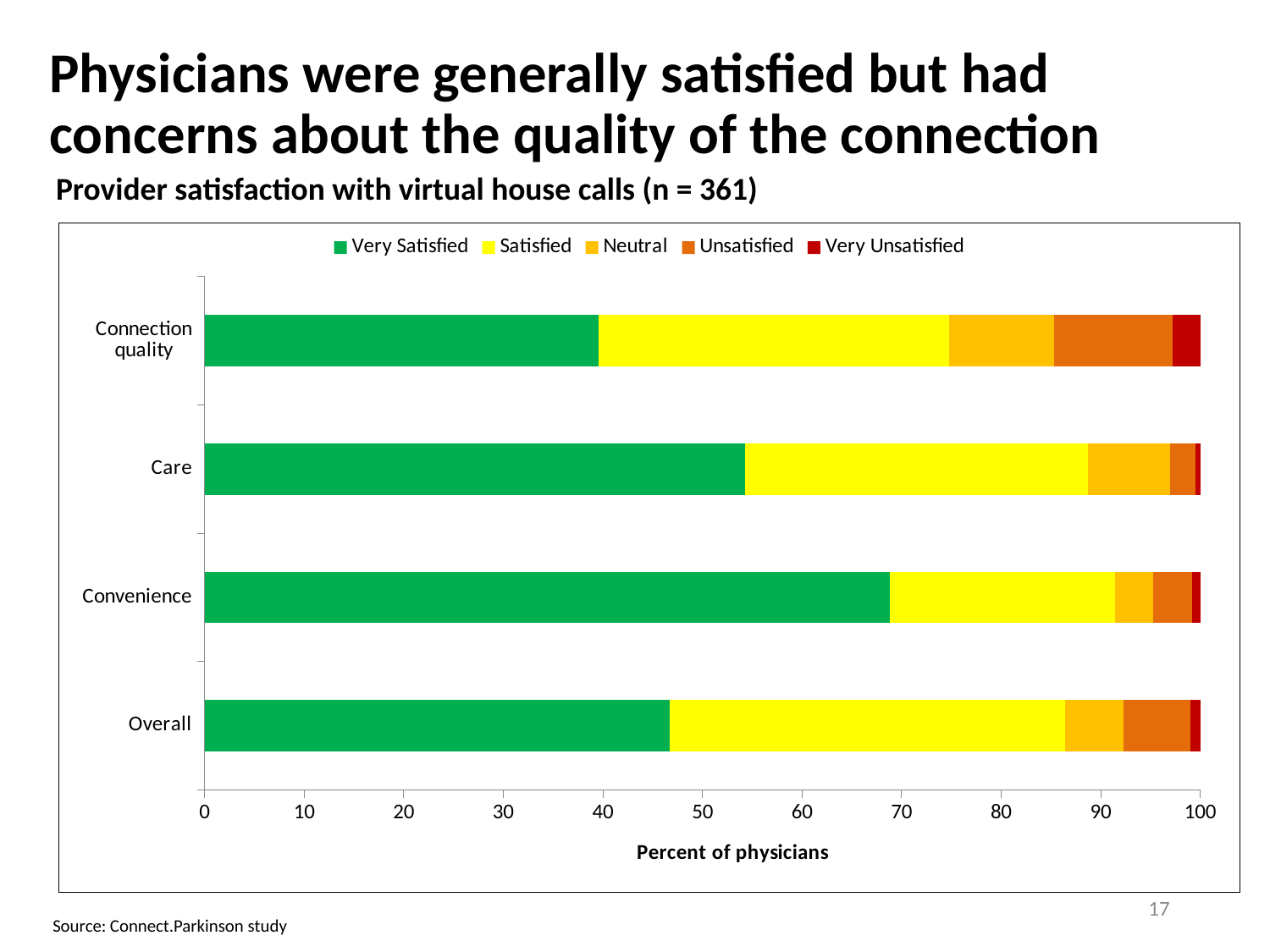

# Physicians were generally satisfied but had concerns about the quality of the connection
Provider satisfaction with virtual house calls (n = 361)

### Chart

| Category | Very Satisfied | Satisfied | Neutral | Unsatisfied | Very Unsatisfied |
|---|---|---|---|---|---|
| Overall | 46.7 | 39.7 | 5.9 | 6.7 | 1.1 |
| Convenience | 68.8 | 22.6 | 3.9 | 3.9 | 0.8 |
| Care | 54.3 | 34.4 | 8.3 | 2.5 | 0.6 |
| Connection quality | 39.6 | 35.2 | 10.5 | 11.9 | 2.8 |
17
Source: Connect.Parkinson study